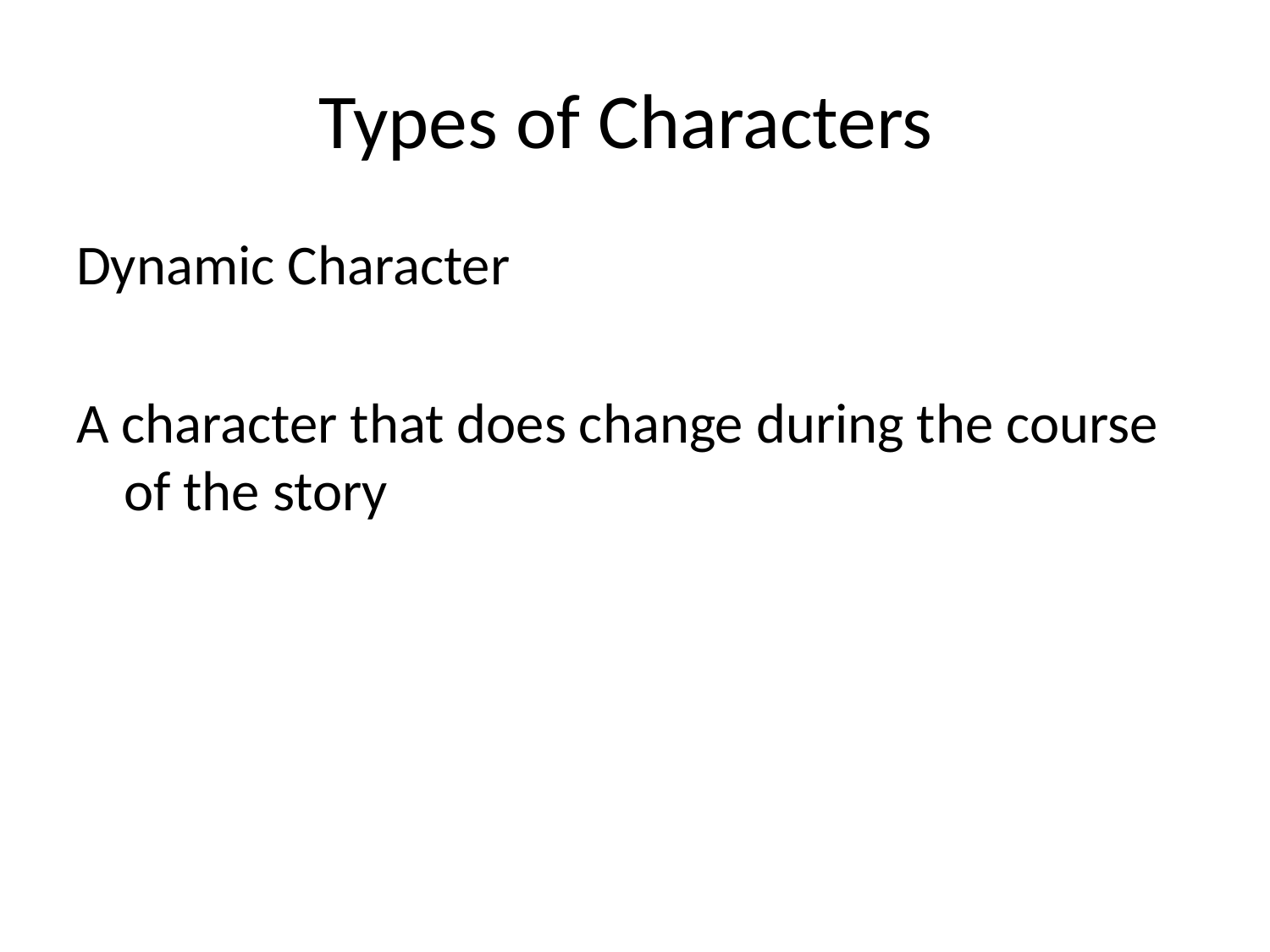

# Types of Characters
Dynamic Character

A character that does change during the course of the story